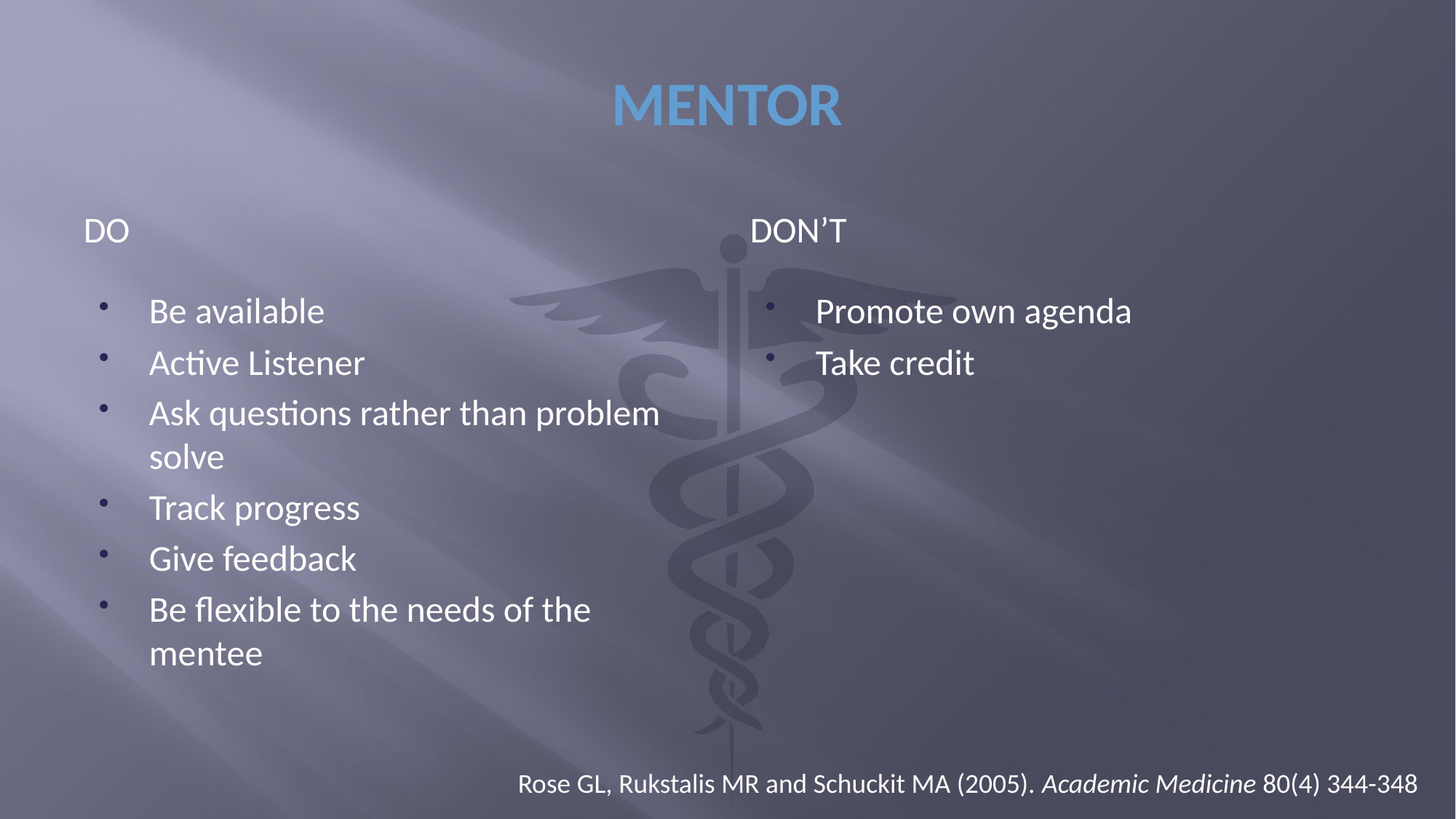

# MENTOR
Do
Don’T
Be available
Active Listener
Ask questions rather than problem solve
Track progress
Give feedback
Be flexible to the needs of the mentee
Promote own agenda
Take credit
Rose GL, Rukstalis MR and Schuckit MA (2005). Academic Medicine 80(4) 344-348